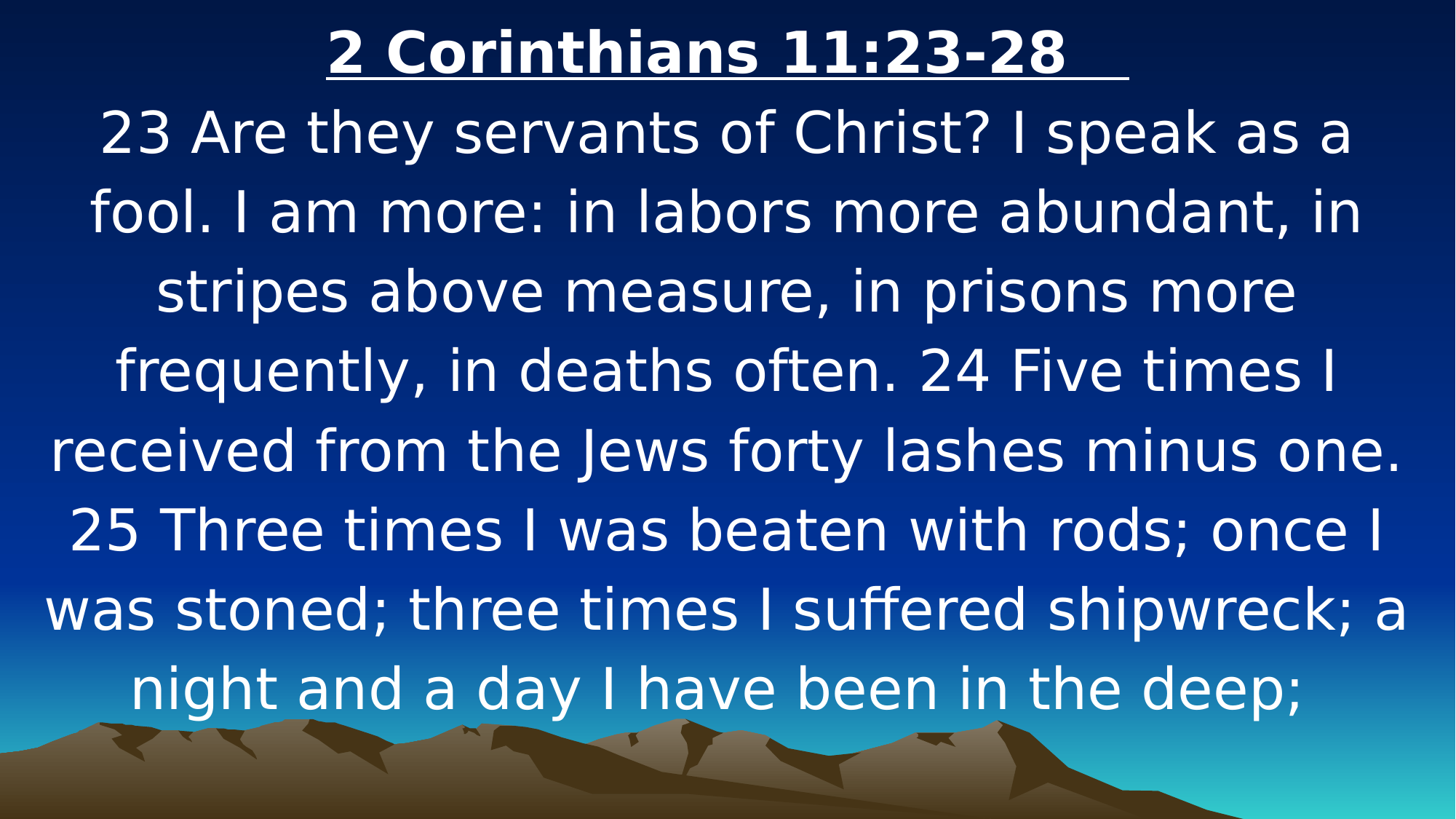

2 Corinthians 11:23-28
23 Are they servants of Christ? I speak as a fool. I am more: in labors more abundant, in stripes above measure, in prisons more frequently, in deaths often. 24 Five times I received from the Jews forty lashes minus one. 25 Three times I was beaten with rods; once I was stoned; three times I suffered shipwreck; a night and a day I have been in the deep;